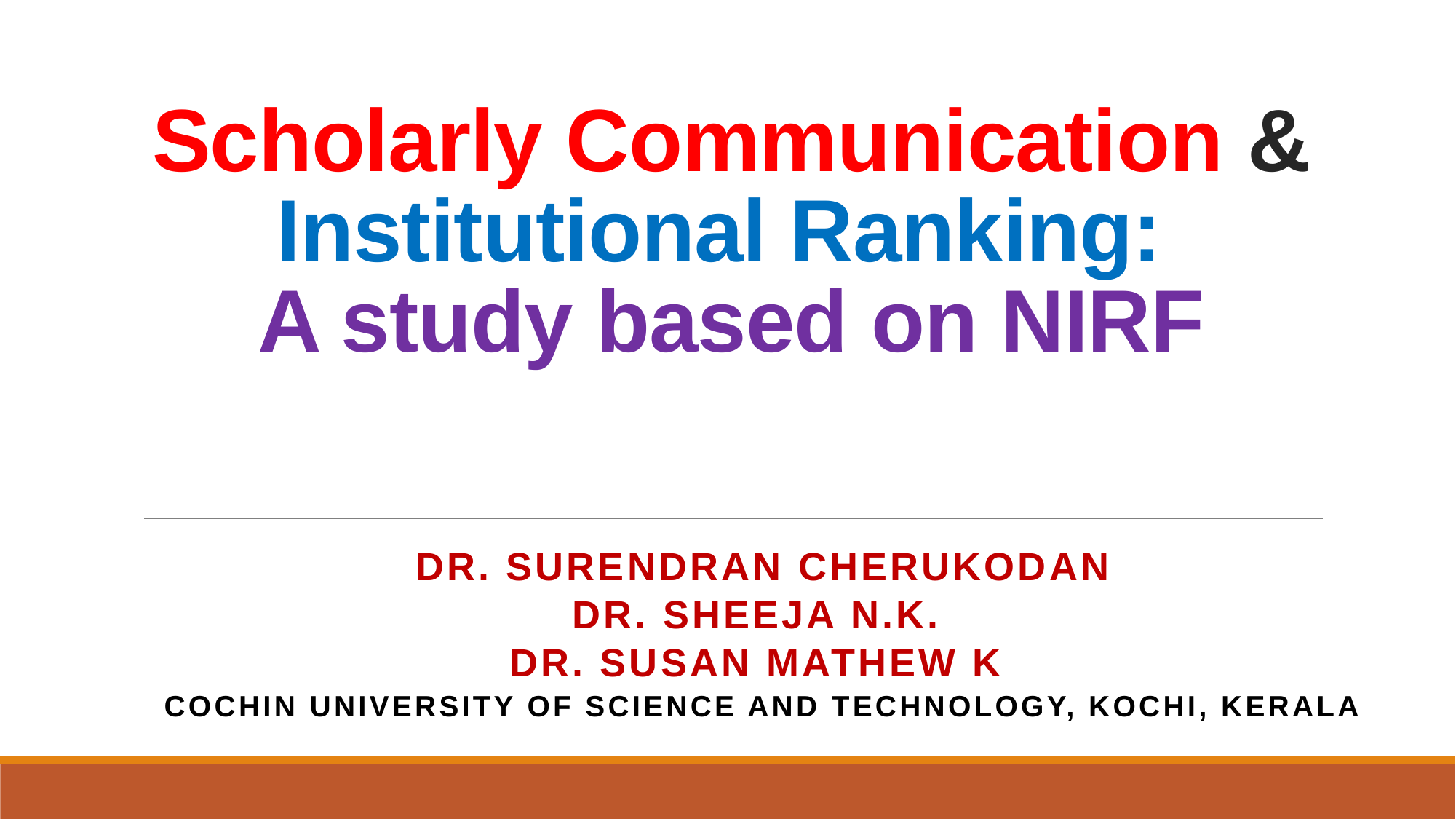

# Scholarly Communication & Institutional Ranking: A study based on NIRF

Dr. Surendran Cherukodan
Dr. Sheeja N.K.
Dr. Susan Mathew K
Cochin University of Science and Technology, Kochi, Kerala